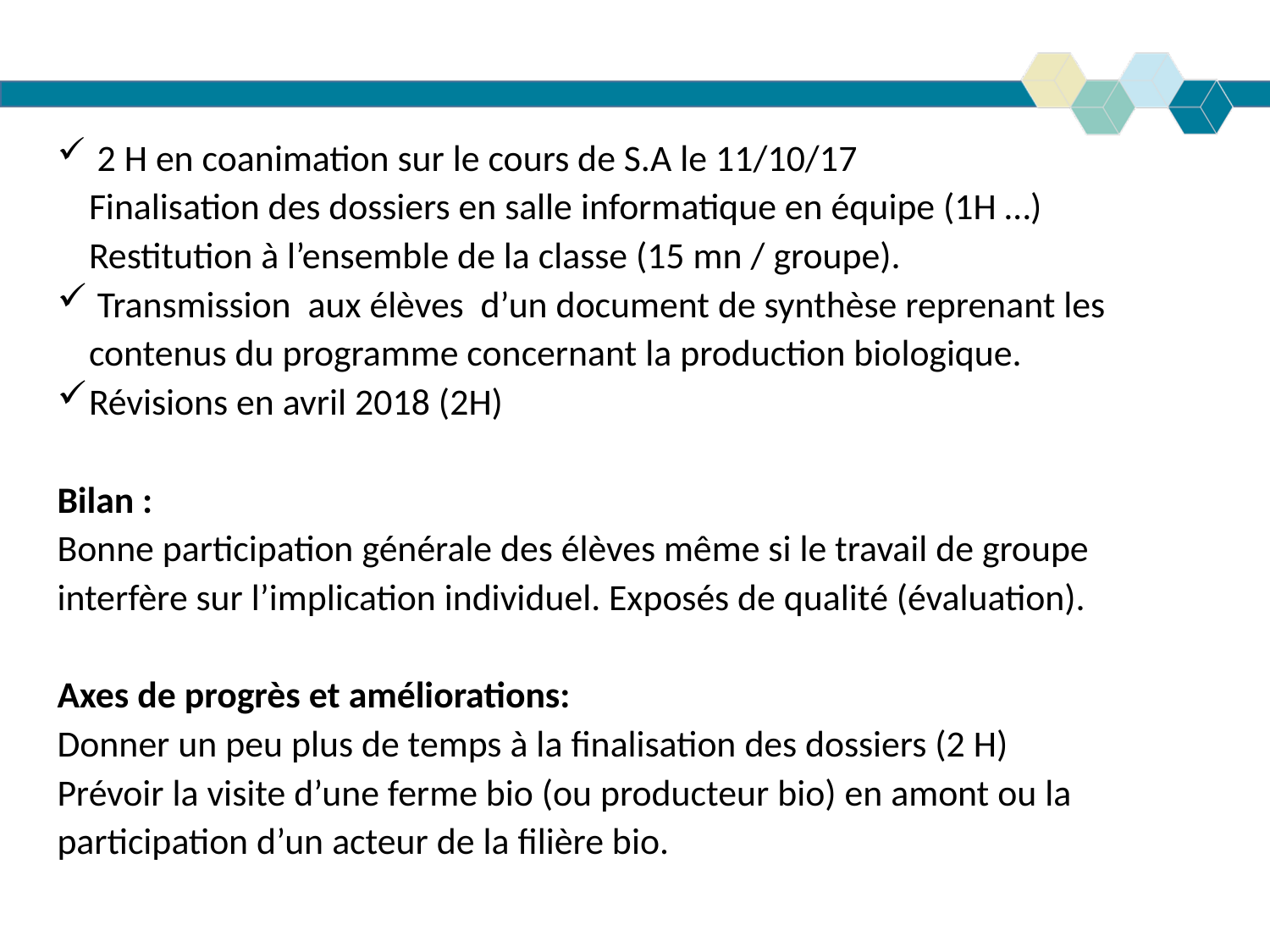

2 H en coanimation sur le cours de S.A le 11/10/17
	Finalisation des dossiers en salle informatique en équipe (1H …)
	Restitution à l’ensemble de la classe (15 mn / groupe).
 Transmission  aux élèves  d’un document de synthèse reprenant les   contenus du programme concernant la production biologique.
Révisions en avril 2018 (2H)

Bilan :
Bonne participation générale des élèves même si le travail de groupe interfère sur l’implication individuel. Exposés de qualité (évaluation).

Axes de progrès et améliorations:
Donner un peu plus de temps à la finalisation des dossiers (2 H)
Prévoir la visite d’une ferme bio (ou producteur bio) en amont ou la participation d’un acteur de la filière bio.